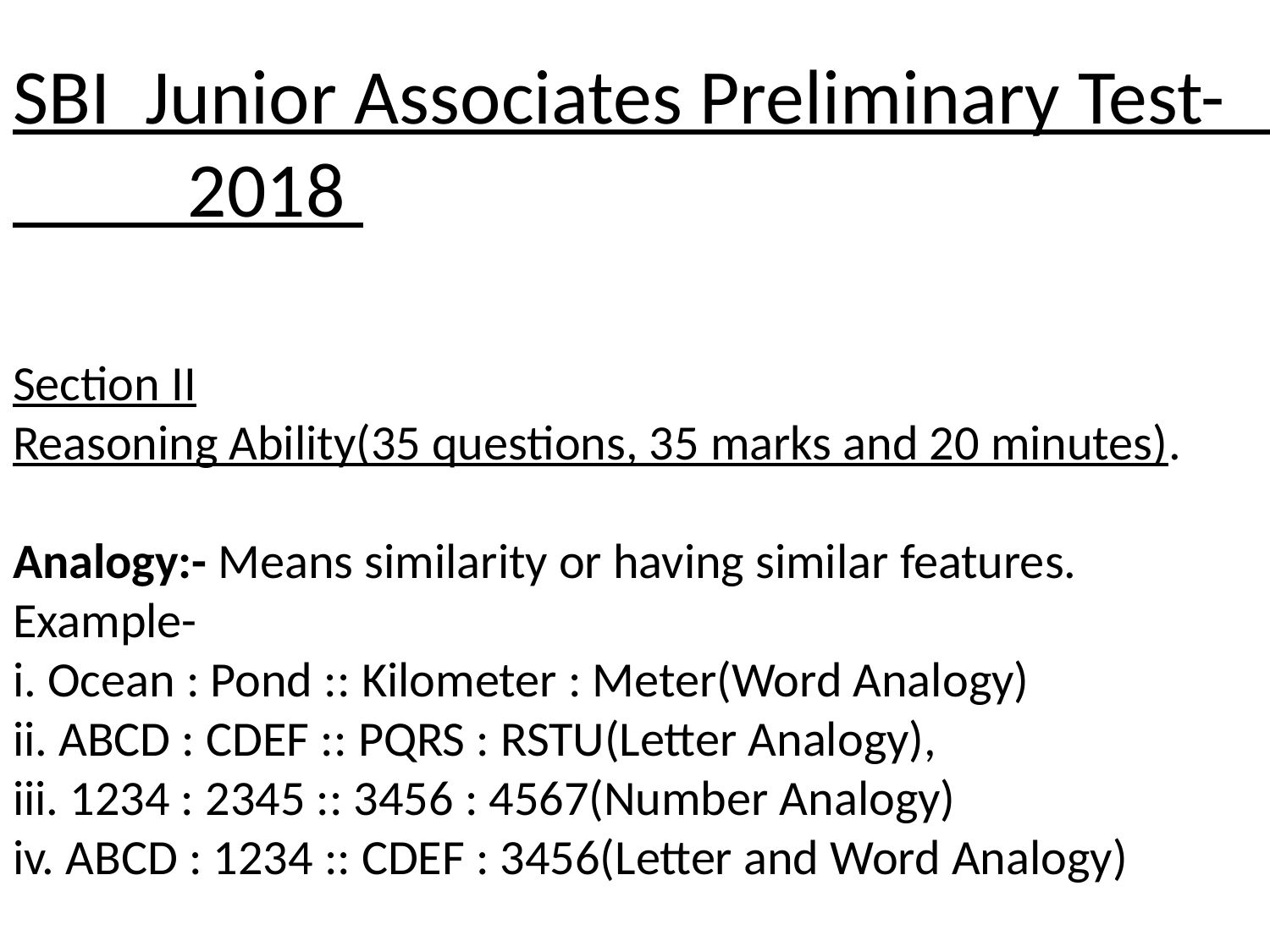

SBI  Junior Associates Preliminary Test-                   2018

Section II
Reasoning Ability(35 questions, 35 marks and 20 minutes).

Analogy:- Means similarity or having similar features.
Example-
i. Ocean : Pond :: Kilometer : Meter(Word Analogy)
ii. ABCD : CDEF :: PQRS : RSTU(Letter Analogy),
iii. 1234 : 2345 :: 3456 : 4567(Number Analogy)
iv. ABCD : 1234 :: CDEF : 3456(Letter and Word Analogy)